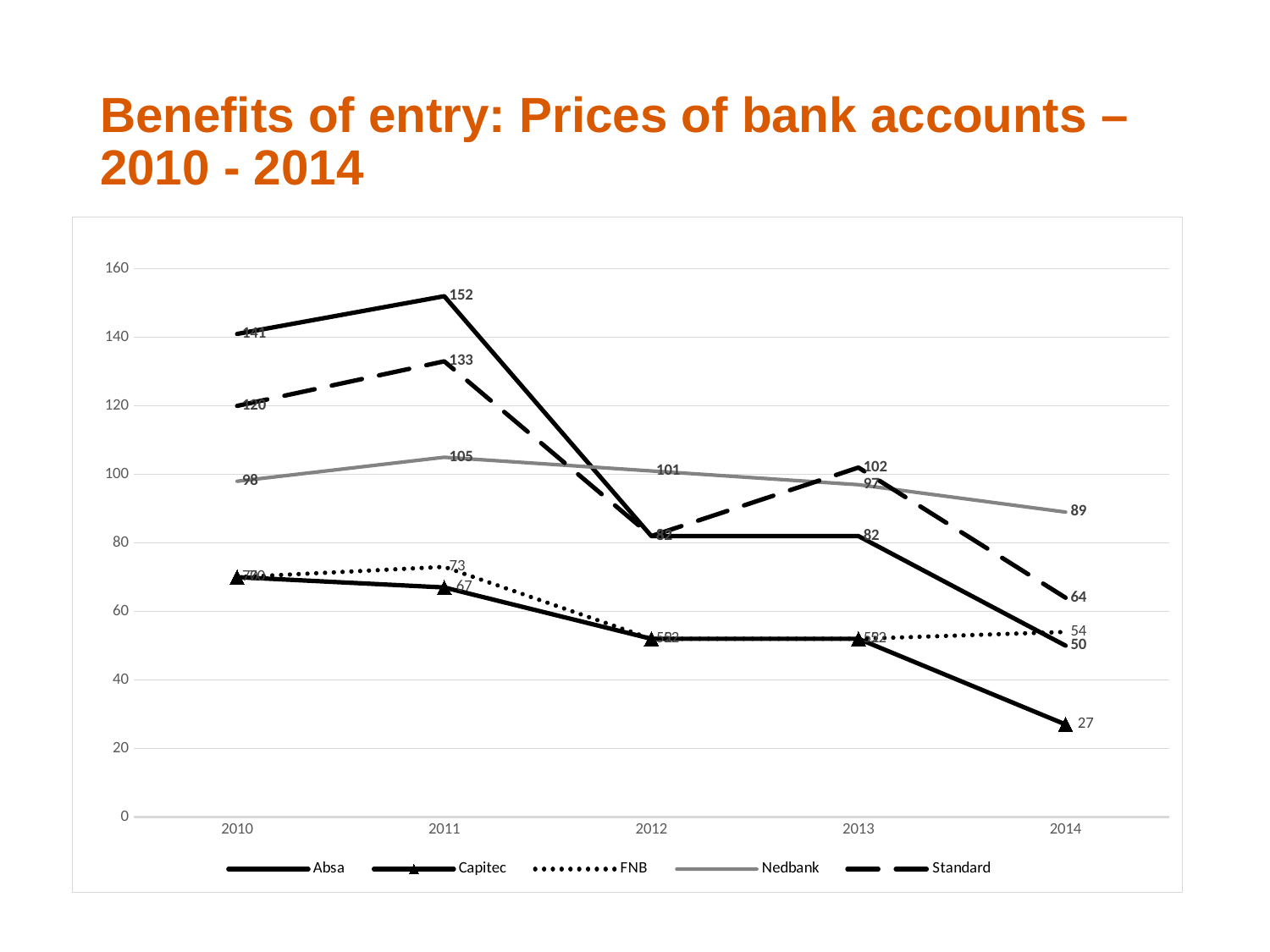

# Benefits of entry: Prices of bank accounts – 2010 - 2014

### Chart

| Category | Absa | Capitec | FNB | Nedbank | Standard |
|---|---|---|---|---|---|
| 2010 | 141.0 | 70.0 | 70.0 | 98.0 | 120.0 |
| 2011 | 152.0 | 67.0 | 73.0 | 105.0 | 133.0 |
| 2012 | 82.0 | 52.0 | 52.0 | 101.0 | 82.0 |
| 2013 | 82.0 | 52.0 | 52.0 | 97.0 | 102.0 |
| 2014 | 50.0 | 27.0 | 54.0 | 89.0 | 64.0 |